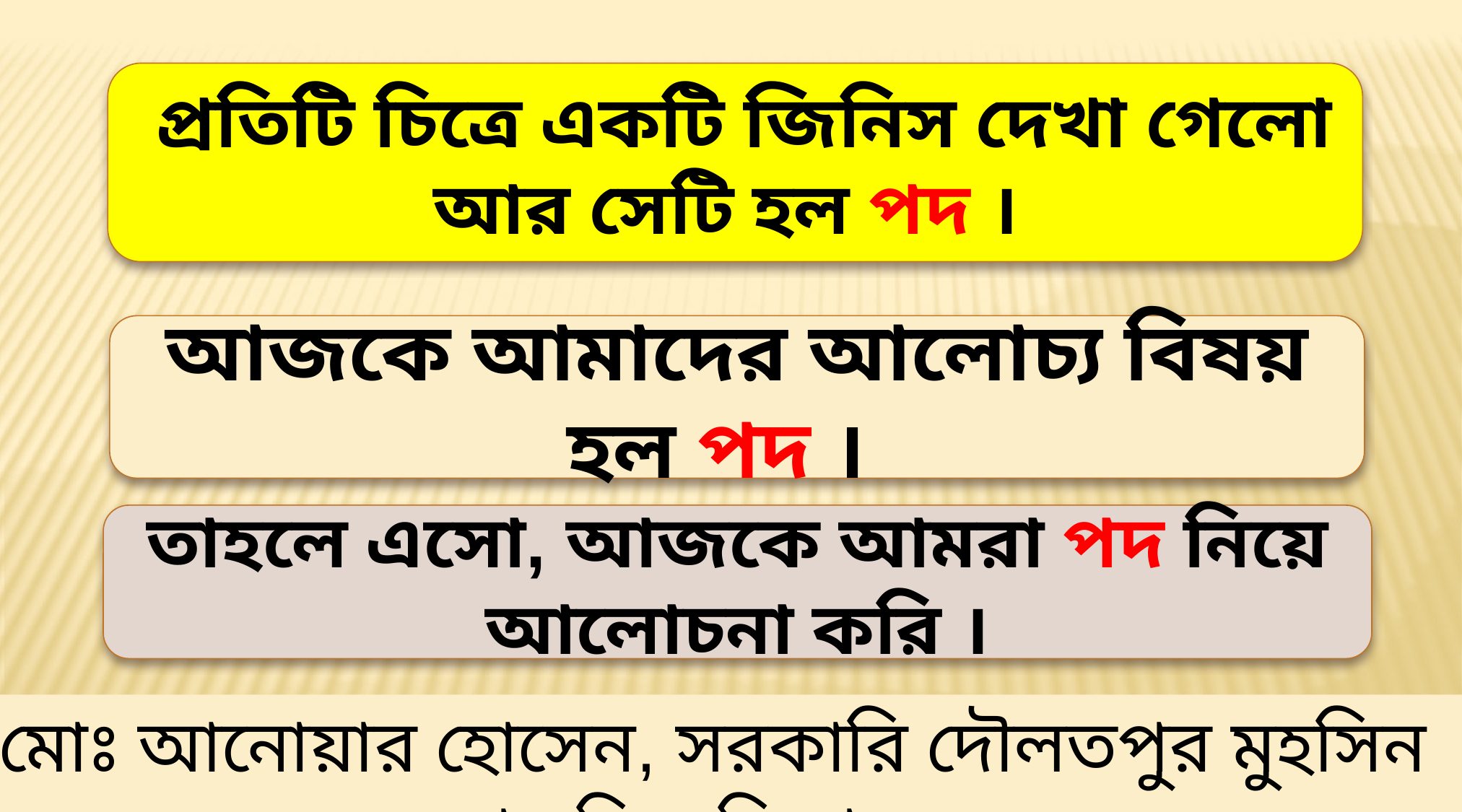

প্রতিটি চিত্রে একটি জিনিস দেখা গেলো আর সেটি হল পদ ।
আজকে আমাদের আলোচ্য বিষয় হল পদ ।
তাহলে এসো, আজকে আমরা পদ নিয়ে আলোচনা করি ।
মোঃ আনোয়ার হোসেন, সরকারি দৌলতপুর মুহসিন মাধ্যমিক বিদ্যালয়